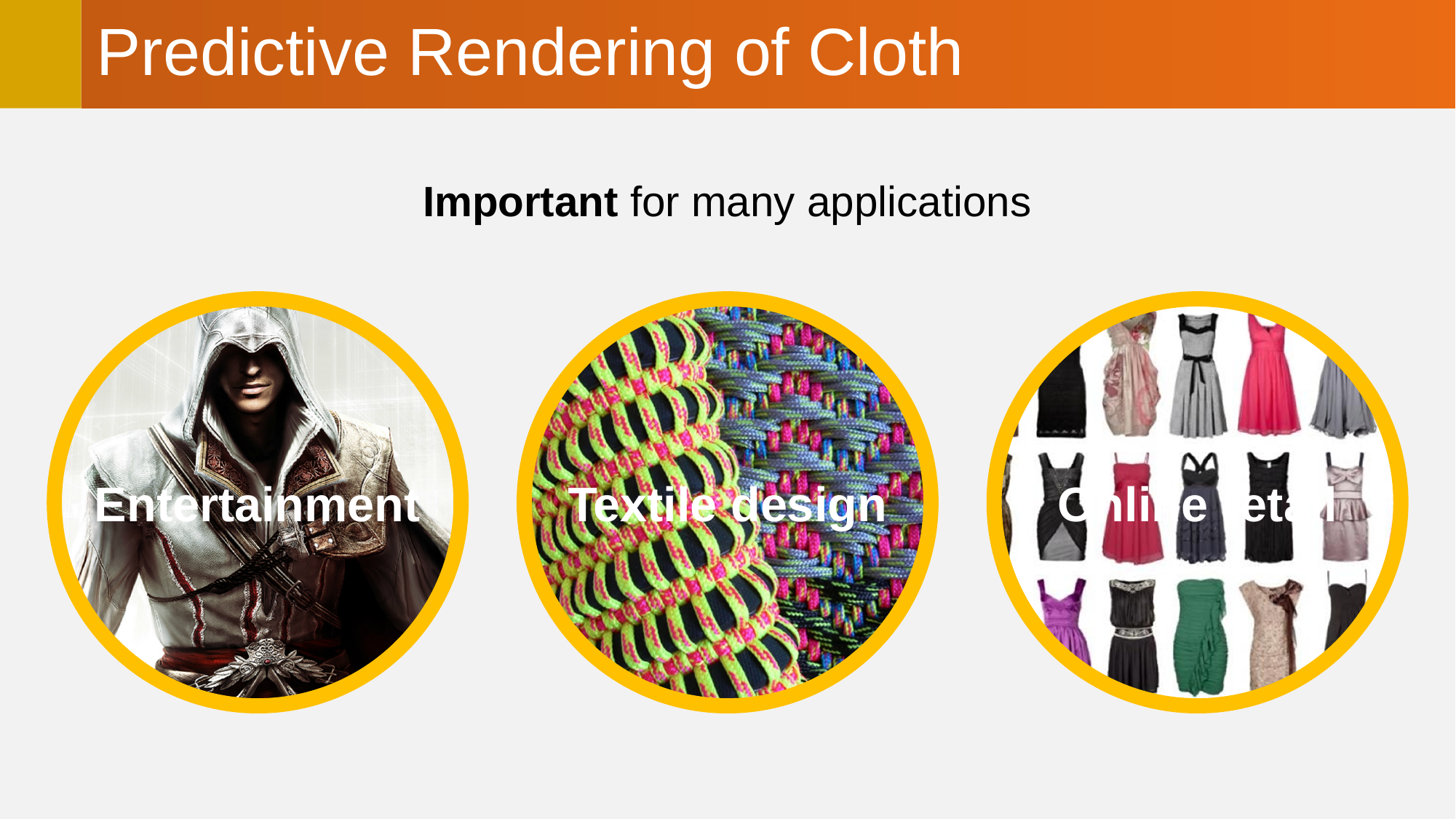

# Predictive Rendering of Cloth
Important for many applications

Textile design
Entertainment
Online retail